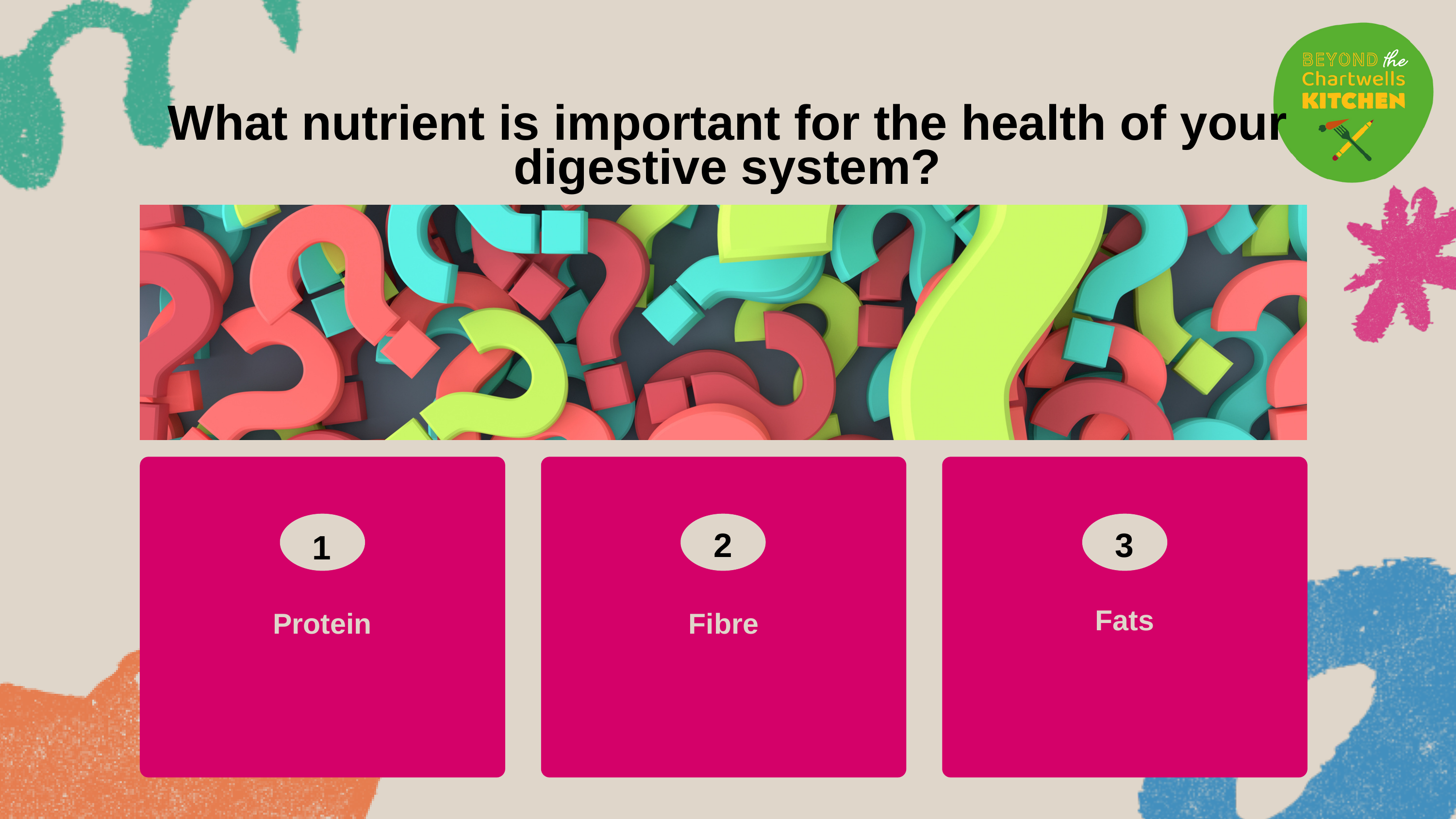

What nutrient is important for the health of your digestive system?

2
3

1

Fats
Protein
Fibre